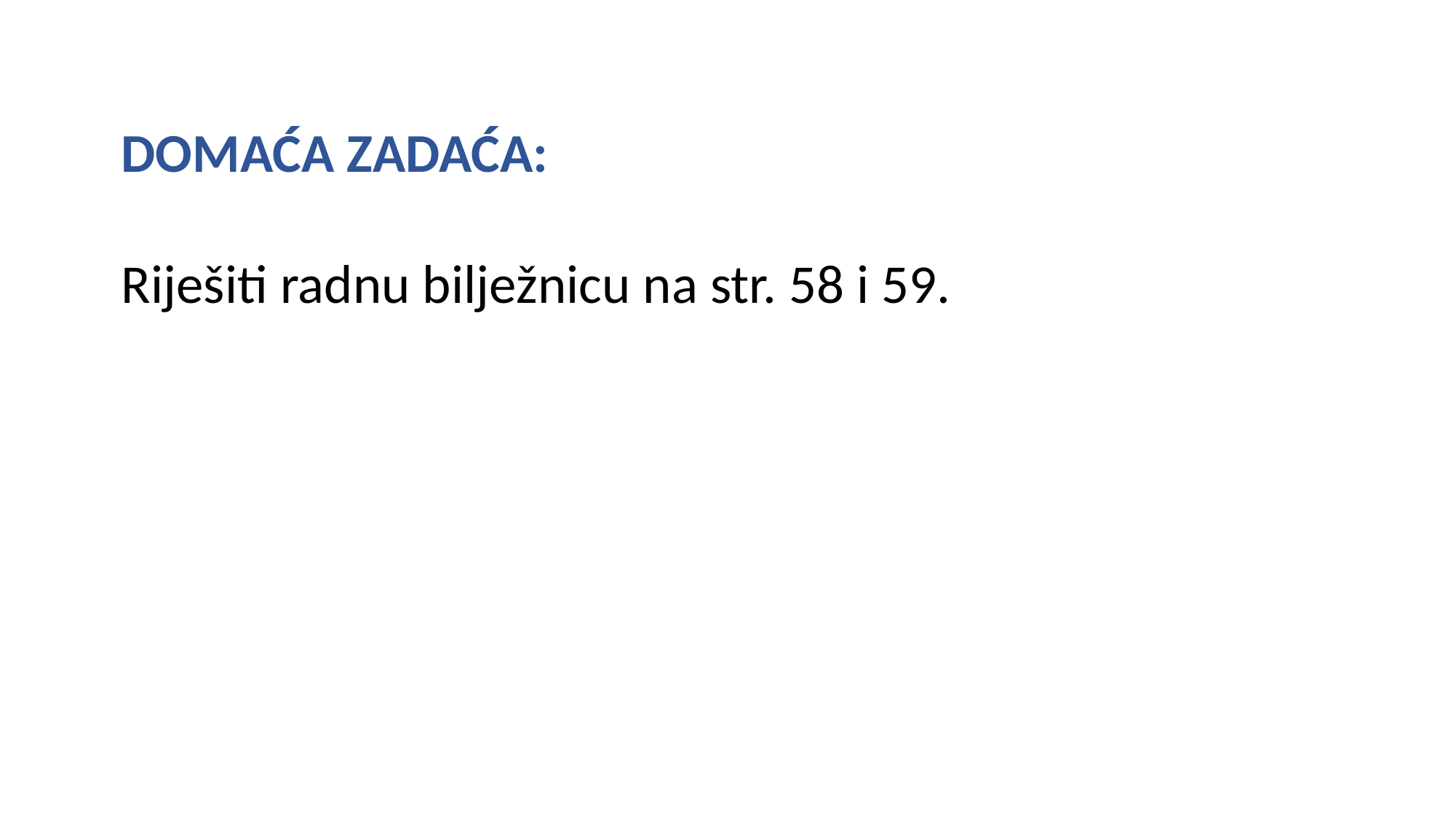

DOMAĆA ZADAĆA:

Riješiti radnu bilježnicu na str. 58 i 59.